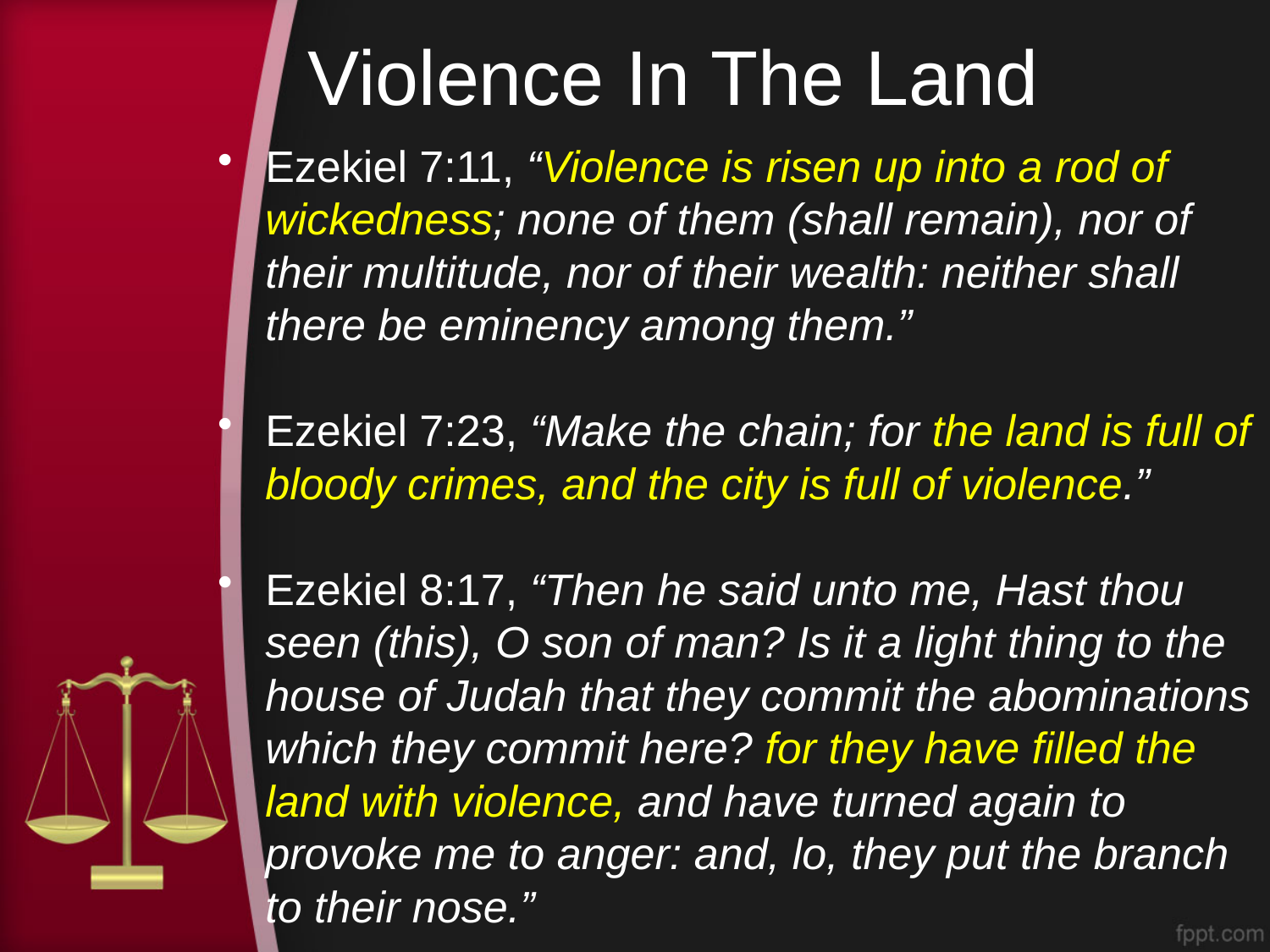

# Violence In The Land
Ezekiel 7:11, “Violence is risen up into a rod of wickedness; none of them (shall remain), nor of their multitude, nor of their wealth: neither shall there be eminency among them.”

Ezekiel 7:23, “Make the chain; for the land is full of bloody crimes, and the city is full of violence.”

Ezekiel 8:17, “Then he said unto me, Hast thou seen (this), O son of man? Is it a light thing to the house of Judah that they commit the abominations which they commit here? for they have filled the land with violence, and have turned again to provoke me to anger: and, lo, they put the branch to their nose.”